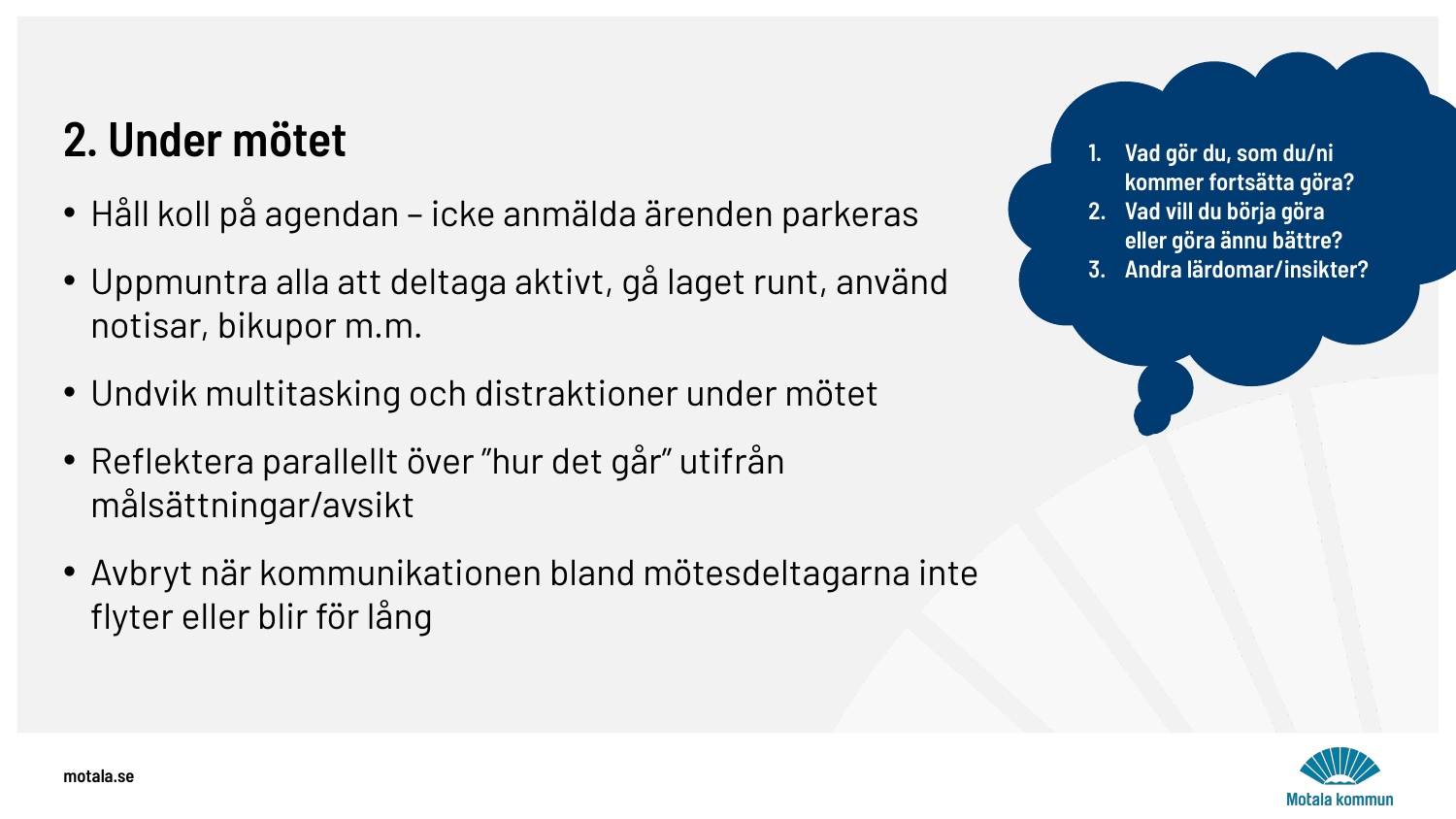

# 2. Under mötet
Vad gör du, som du/ni kommer fortsätta göra?
Vad vill du börja göra eller göra ännu bättre?
Andra lärdomar/insikter?
Håll koll på agendan – icke anmälda ärenden parkeras
Uppmuntra alla att deltaga aktivt, gå laget runt, använd notisar, bikupor m.m.
Undvik multitasking och distraktioner under mötet
Reflektera parallellt över ”hur det går” utifrån målsättningar/avsikt
Avbryt när kommunikationen bland mötesdeltagarna inte flyter eller blir för lång